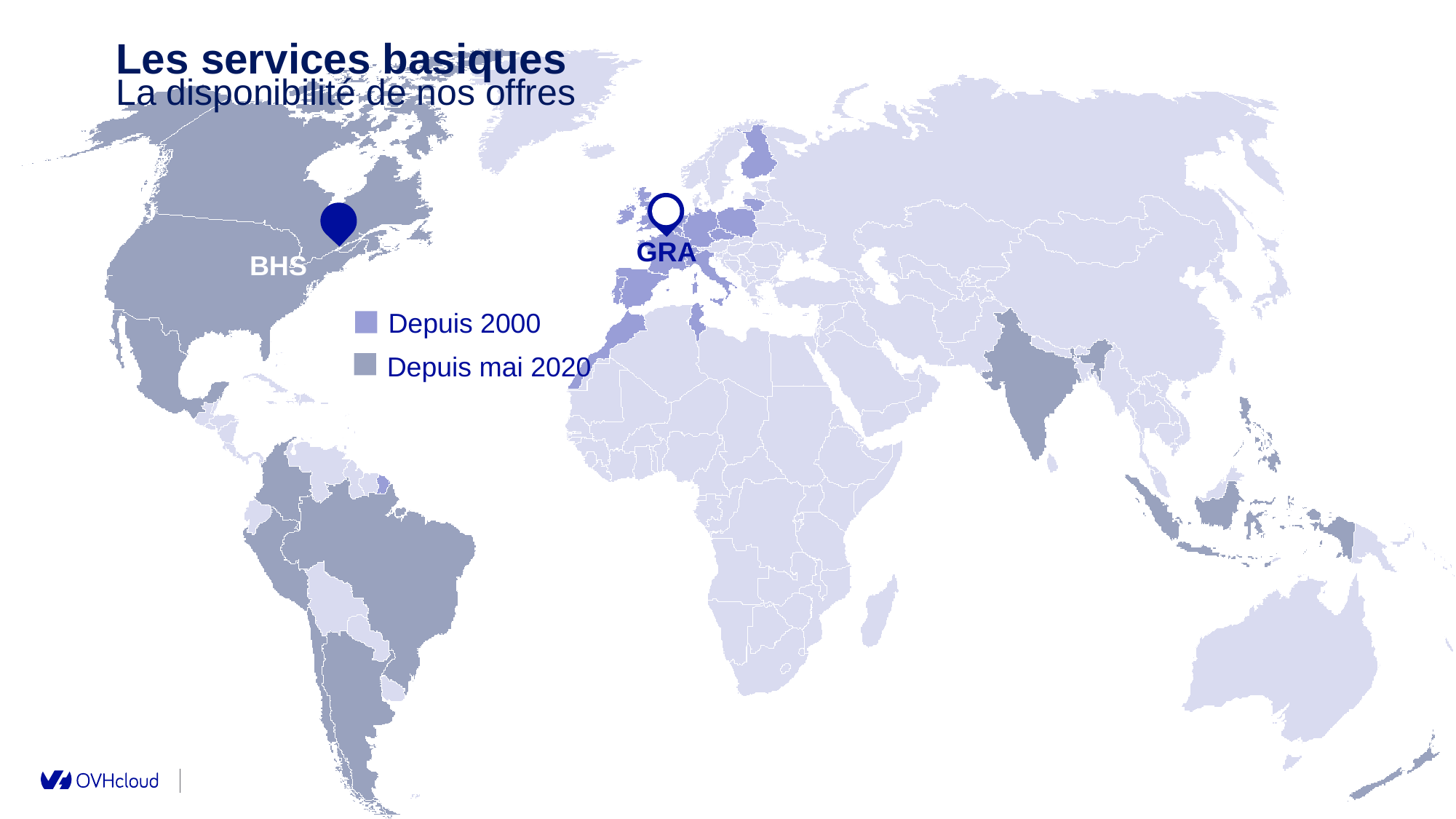

Les services basiques
La disponibilité de nos offres

GRA

BHS

Depuis 2000

Depuis mai 2020